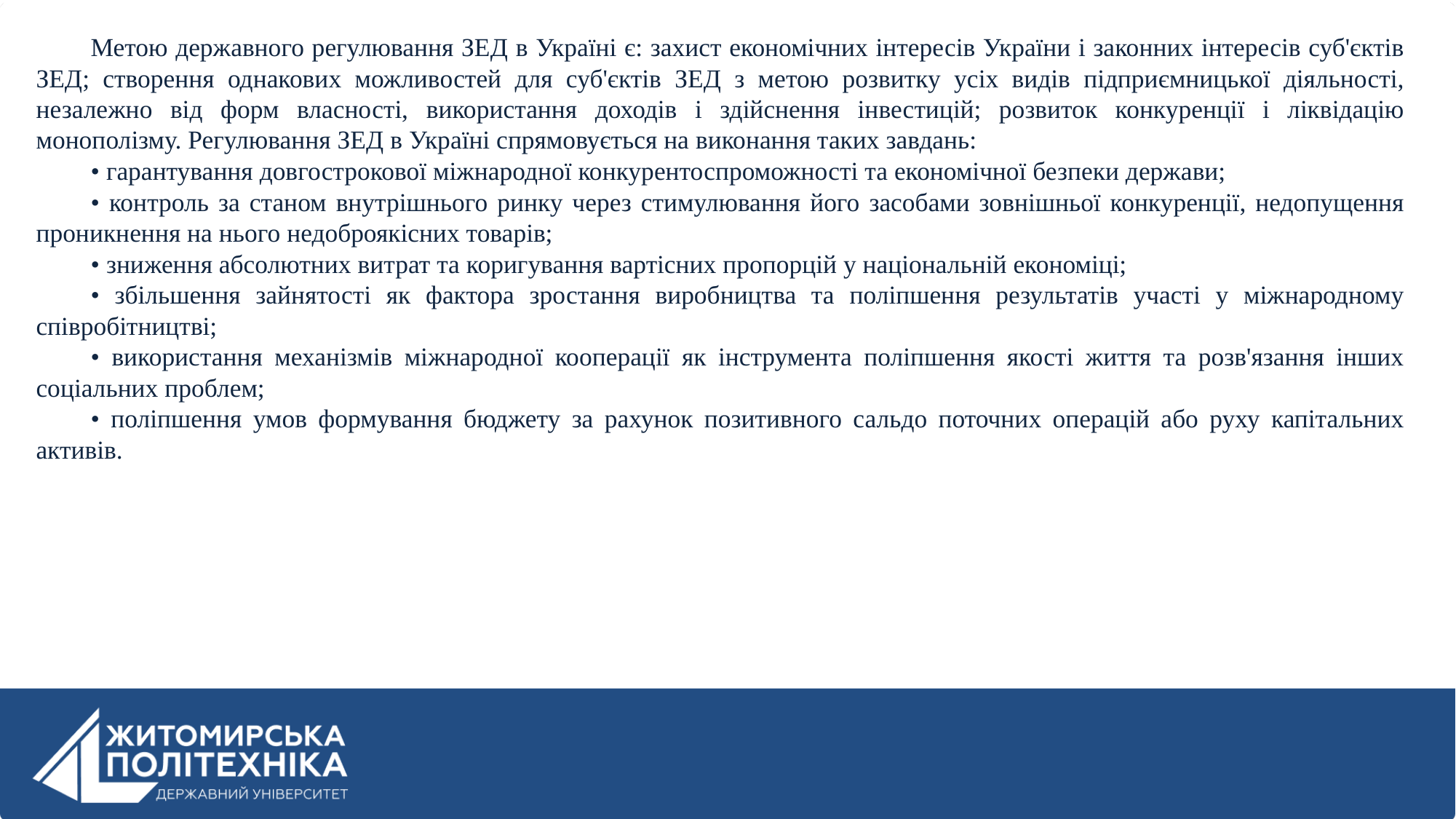

Метою державного регулювання ЗЕД в Україні є: захист економічних інтересів України і законних інтересів суб'єктів ЗЕД; створення однакових можливостей для суб'єктів ЗЕД з метою розвитку усіх видів підприємницької діяльності, незалежно від форм власності, використання доходів і здійснення інвестицій; розвиток конкуренції і ліквідацію монополізму. Регулювання ЗЕД в Україні спрямовується на виконання таких завдань:
• гарантування довгострокової міжнародної конкурентоспроможності та економічної безпеки держави;
• контроль за станом внутрішнього ринку через стимулювання його засобами зовнішньої конкуренції, недопущення проникнення на нього недоброякісних товарів;
• зниження абсолютних витрат та коригування вартісних пропорцій у національній економіці;
• збільшення зайнятості як фактора зростання виробництва та поліпшення результатів участі у міжнародному співробітництві;
• використання механізмів міжнародної кооперації як інструмента поліпшення якості життя та розв'язання інших соціальних проблем;
• поліпшення умов формування бюджету за рахунок позитивного сальдо поточних операцій або руху капітальних активів.